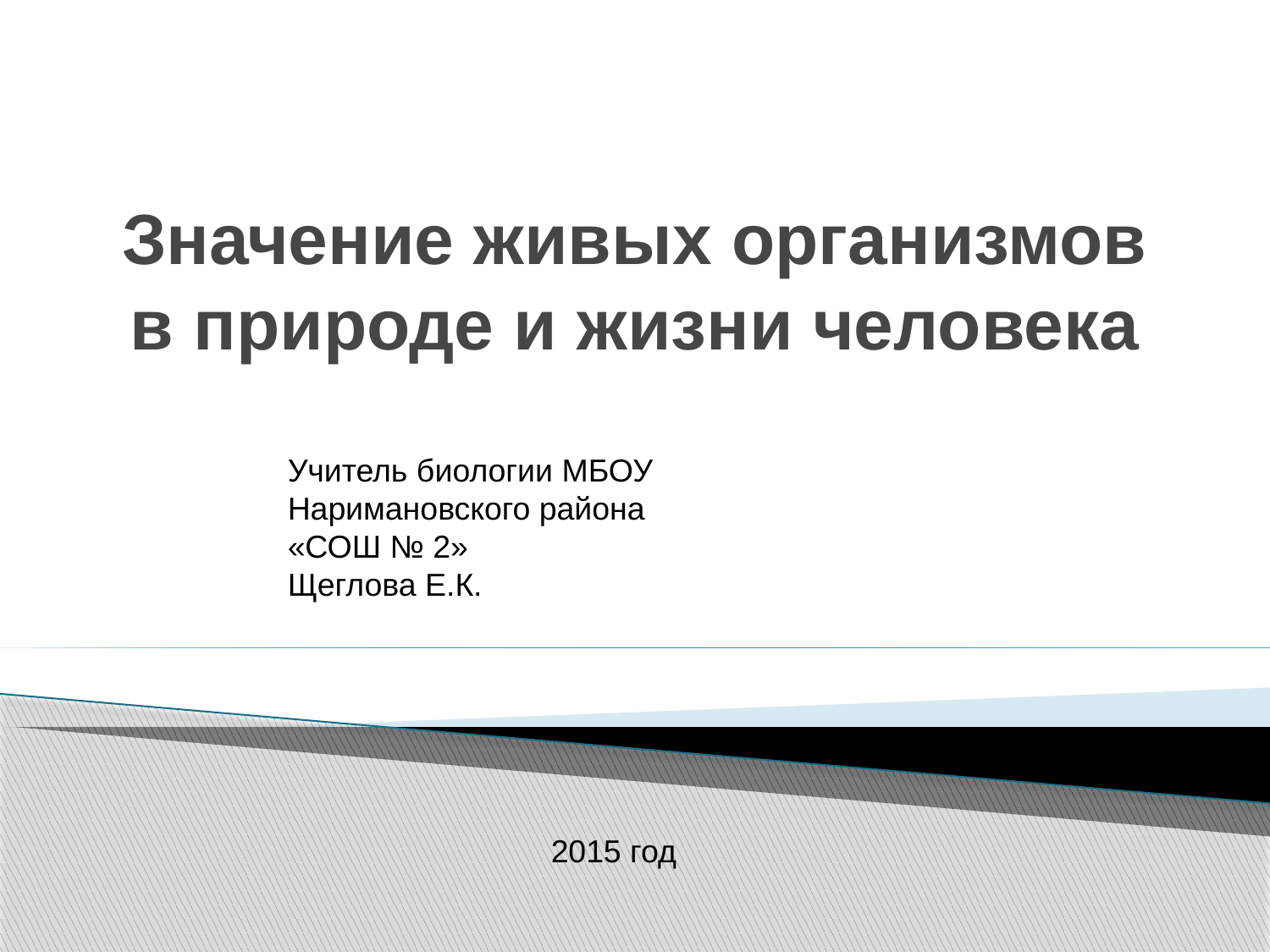

# Значение живых организмов в природе и жизни человека
Учитель биологии МБОУ
Наримановского района
«СОШ № 2»
Щеглова Е.К.
2015 год